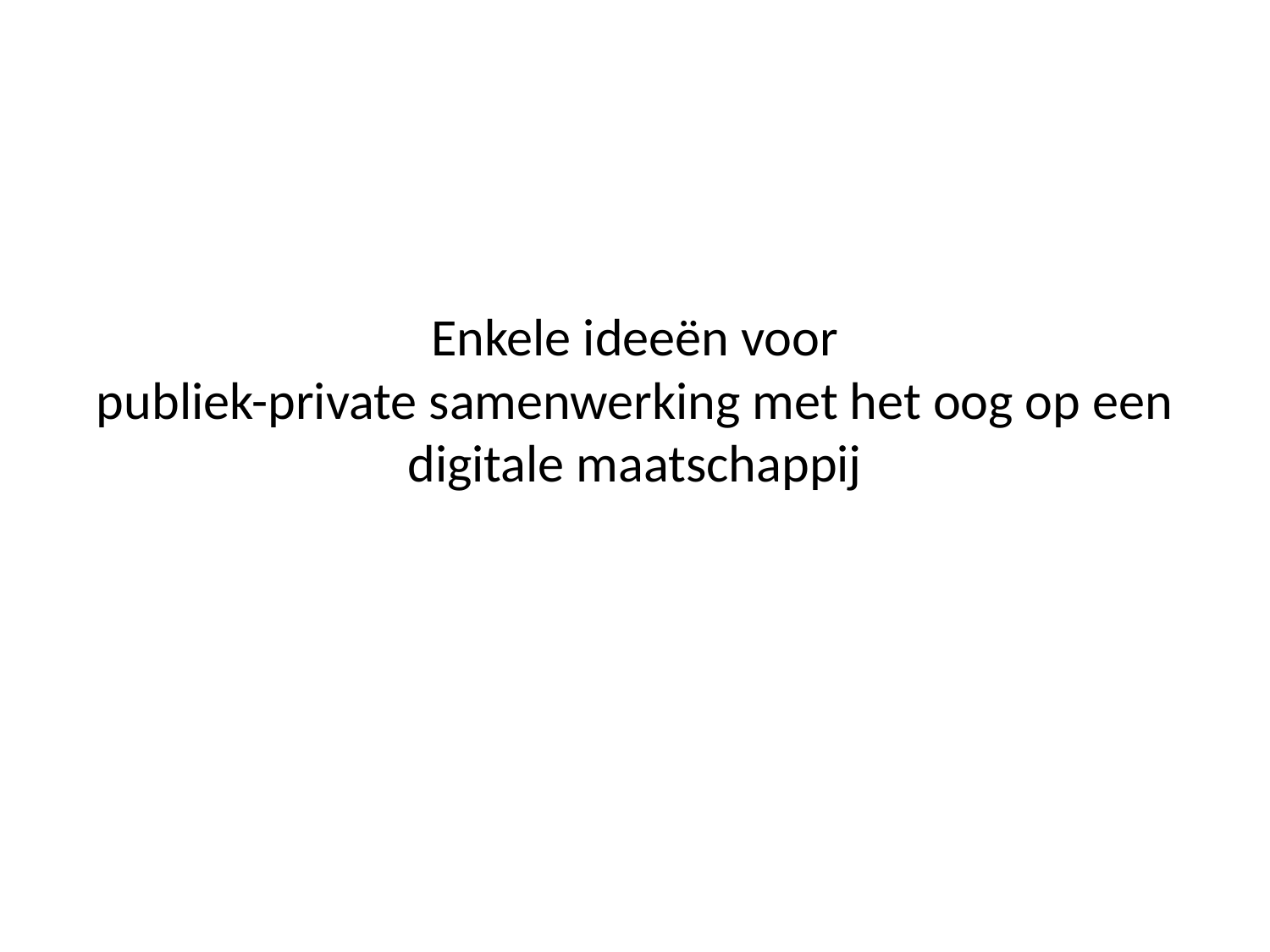

# Enkele ideeën voor publiek-private samenwerking met het oog op een digitale maatschappij